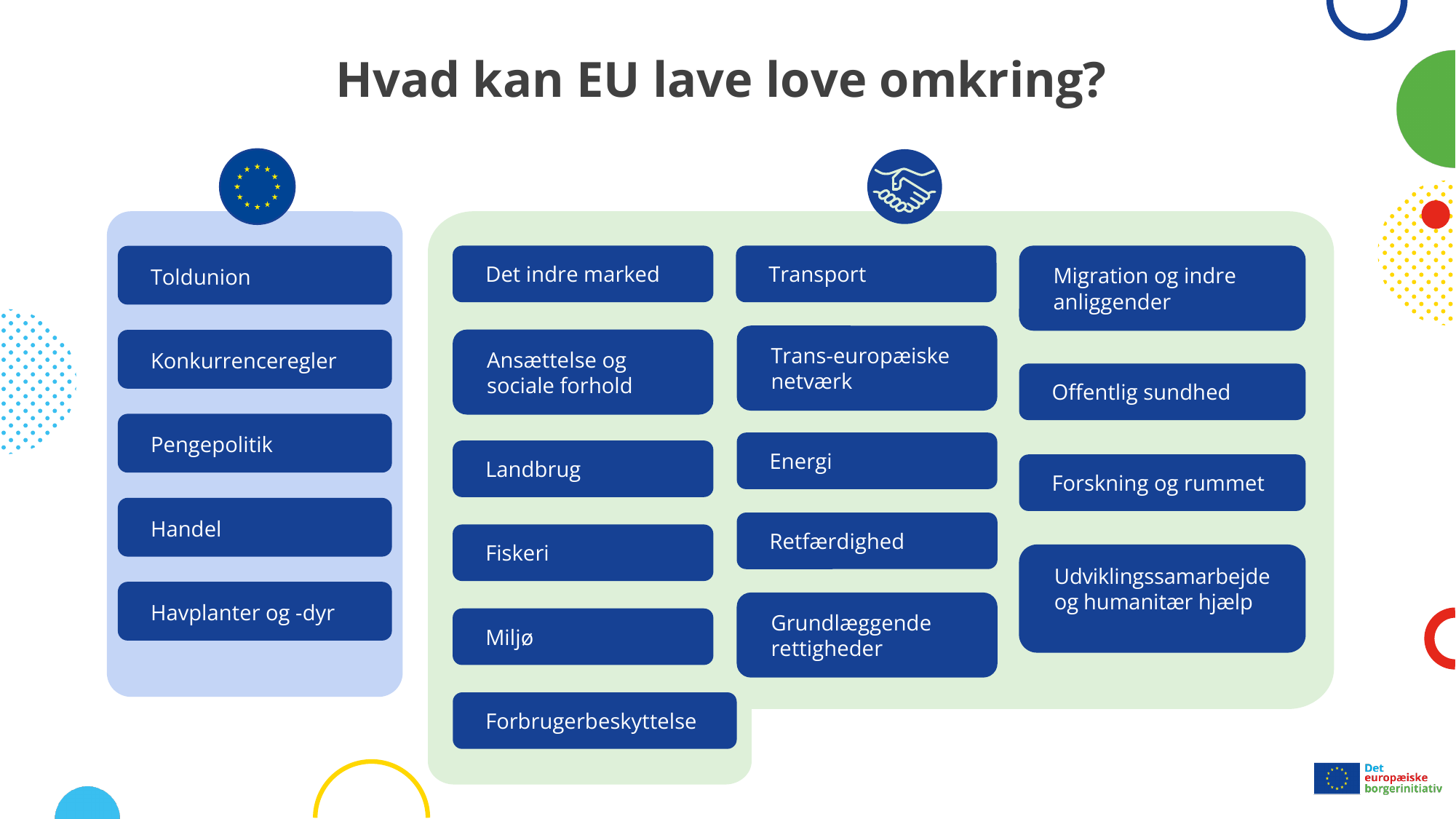

# Hvad kan EU lave love omkring?

Det indre marked
Transport
Migration og indre anliggender
Trans-europæiske netværk
Ansættelse og sociale forhold
Offentlig sundhed
Energi
Landbrug
Forskning og rummet
Retfærdighed
Fiskeri
Udviklingssamarbejde og humanitær hjælp
Grundlæggende rettigheder
Miljø
Forbrugerbeskyttelse
Toldunion
Konkurrenceregler
Pengepolitik
Handel
Havplanter og -dyr